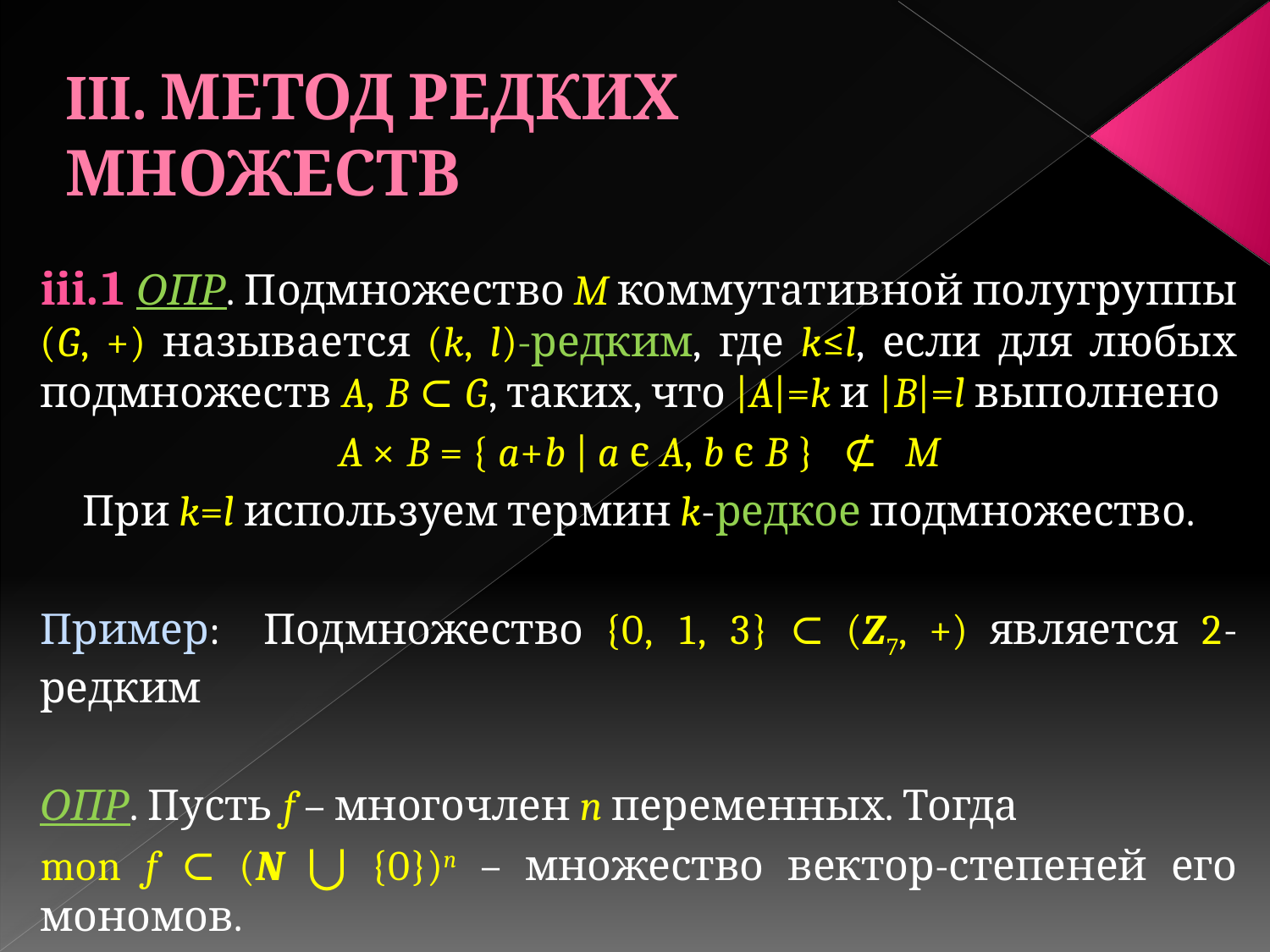

III. МЕТОД РЕДКИХ МНОЖЕСТВ

iii.1 ОПР. Подмножество M коммутативной полугруппы (G, +) называется (k, l)-редким, где k≤l, если для любых подмножеств A, B ⊂ G, таких, что |A|=k и |B|=l выполнено
A × B = { a+b | a ϵ A, b ϵ B }   ⊄   M
При k=l используем термин k-редкое подмножество.

Пример:  Подмножество {0, 1, 3} ⊂ (Z7, +) является 2-редким

ОПР. Пусть f – многочлен n переменных. Тогда
mon f ⊂ (N ⋃ {0})n – множество вектор-степеней его мономов.